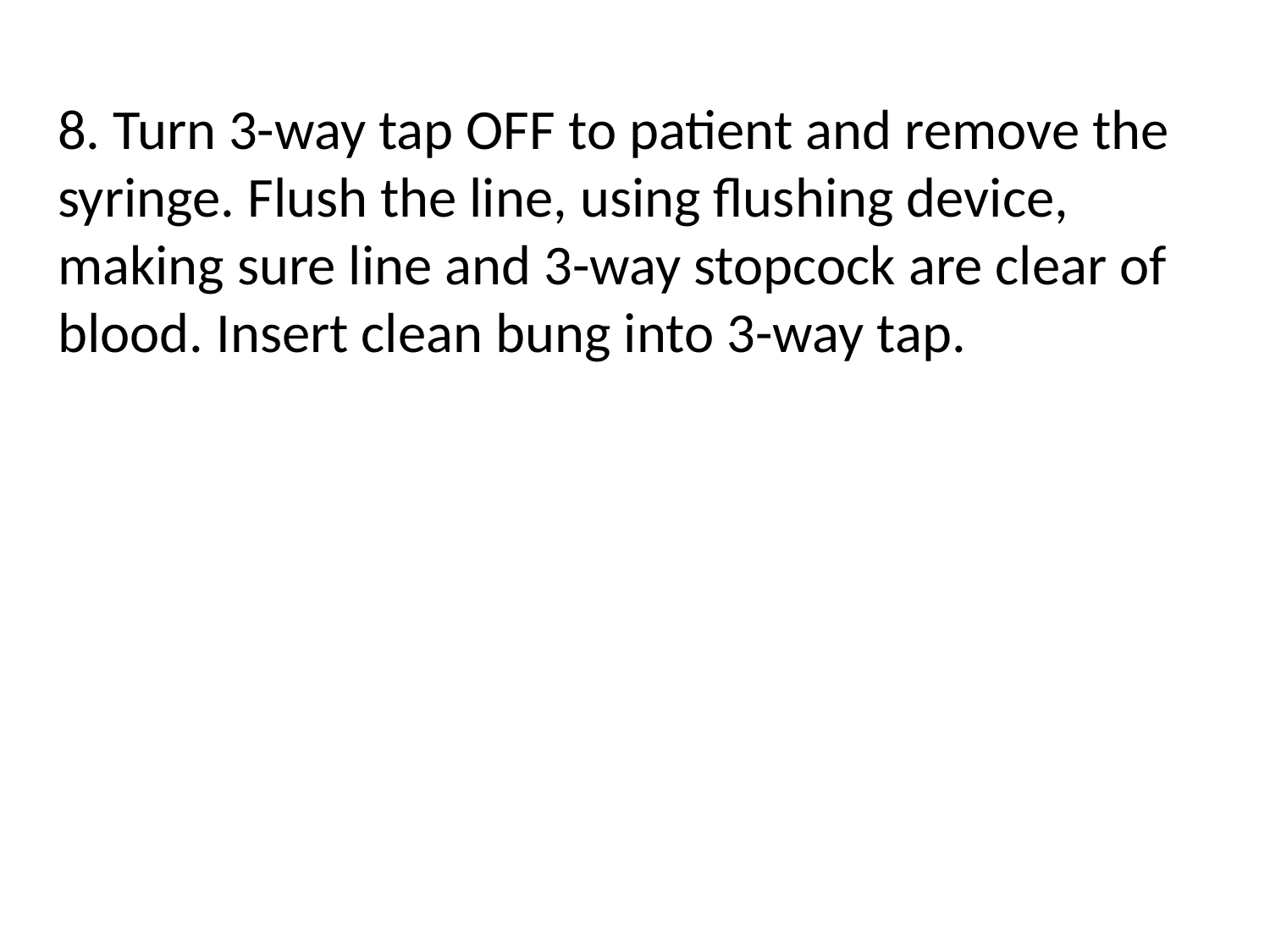

8. Turn 3-way tap OFF to patient and remove the syringe. Flush the line, using flushing device, making sure line and 3-way stopcock are clear of blood. Insert clean bung into 3-way tap.